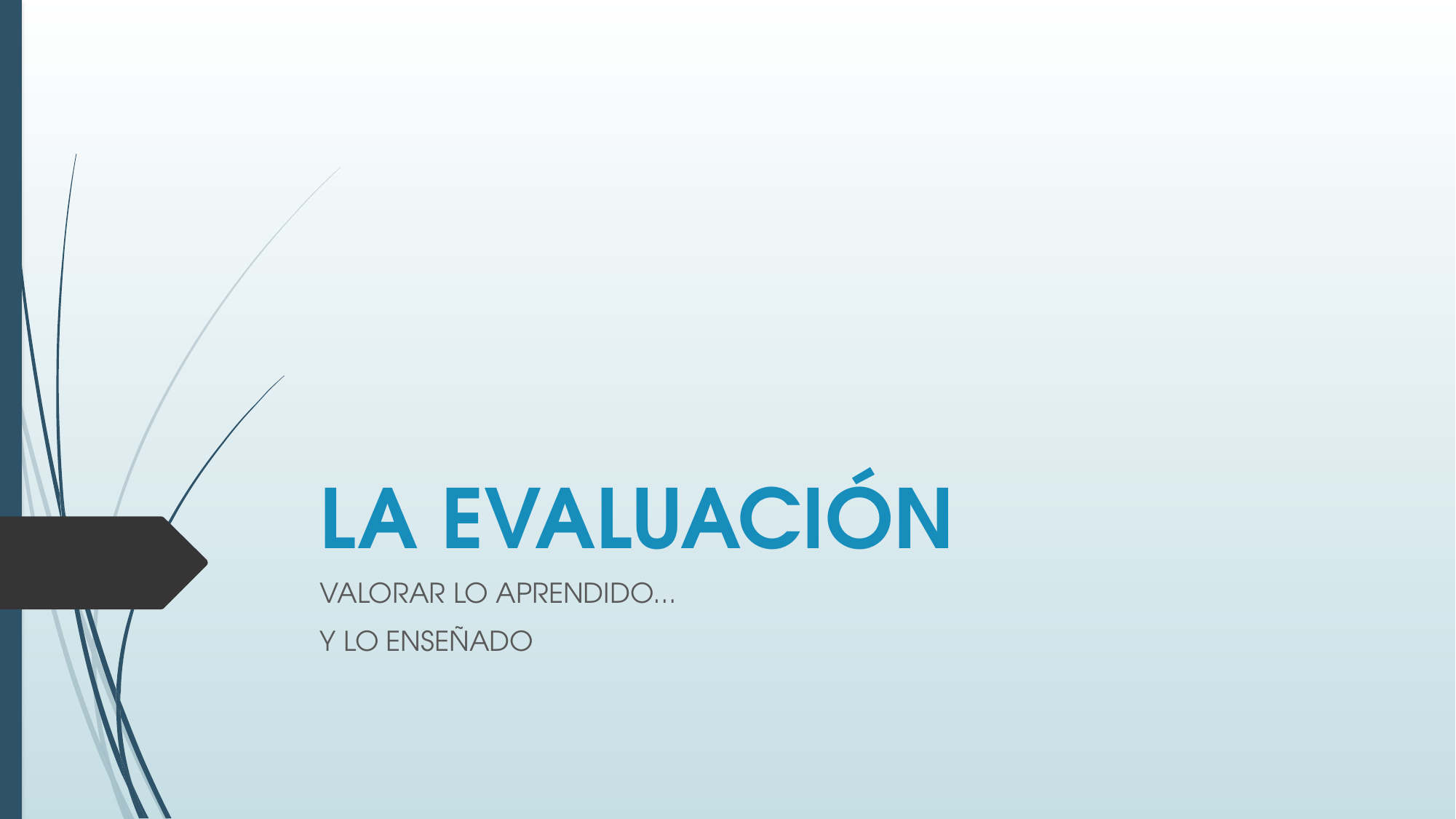

# LA EVALUACIÓN
VALORAR LO APRENDIDO…
Y LO ENSEÑADO